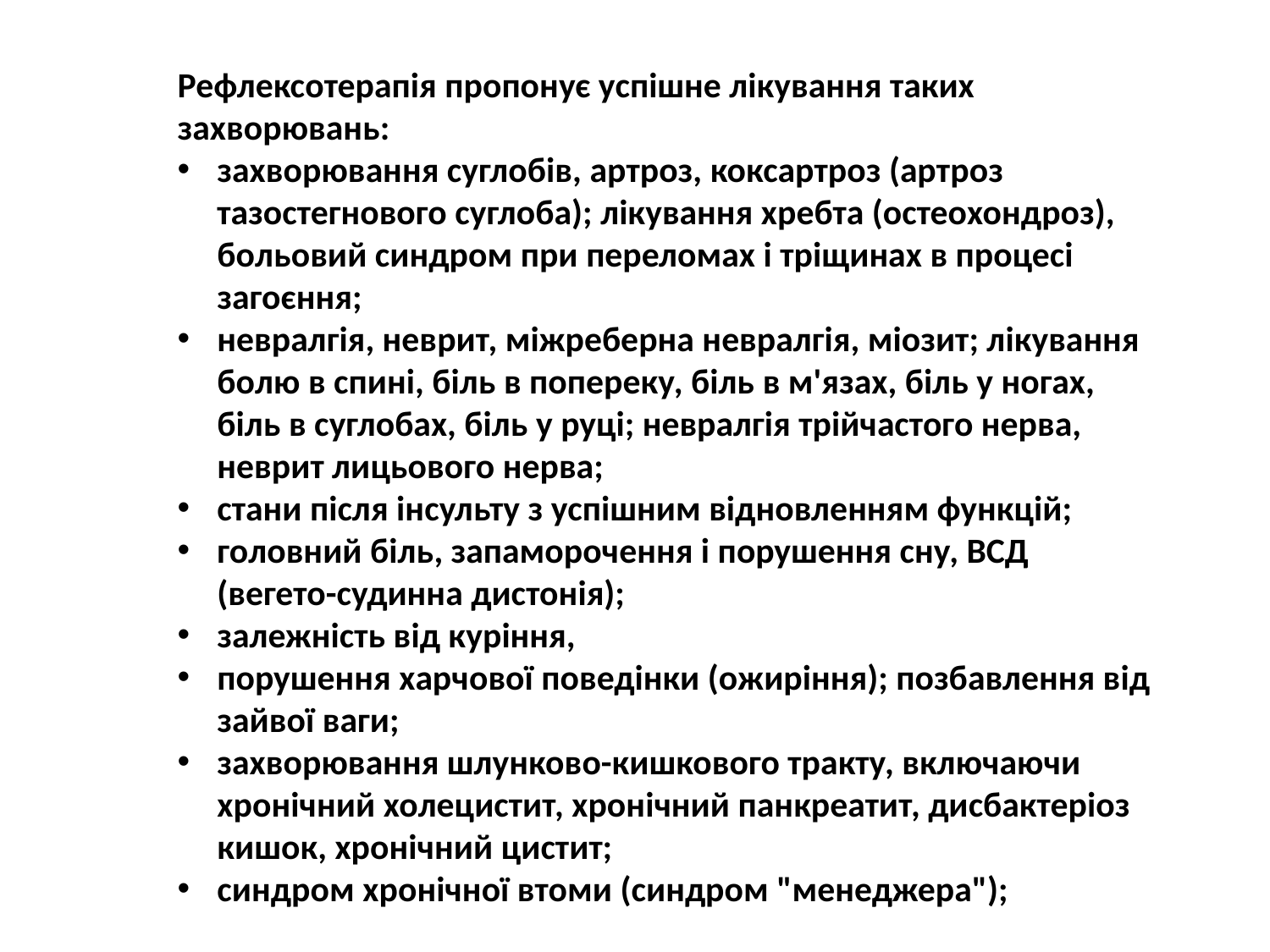

Рефлексотерапія пропонує успішне лікування таких захворювань:
захворювання суглобів, артроз, коксартроз (артроз тазостегнового суглоба); лікування хребта (остеохондроз),  больовий синдром при переломах і тріщинах в процесі загоєння;
невралгія, неврит, міжреберна невралгія, міозит; лікування болю в спині, біль в попереку, біль в м'язах, біль у ногах, біль в суглобах, біль у руці; невралгія трійчастого нерва, неврит лицьового нерва;
стани після інсульту з успішним відновленням функцій;
головний біль, запаморочення і порушення сну, ВСД (вегето-судинна дистонія);
залежність від куріння,
порушення харчової поведінки (ожиріння); позбавлення від зайвої ваги;
захворювання шлунково-кишкового тракту, включаючи хронічний холецистит, хронічний панкреатит, дисбактеріоз кишок, хронічний цистит;
синдром хронічної втоми (синдром "менеджера");